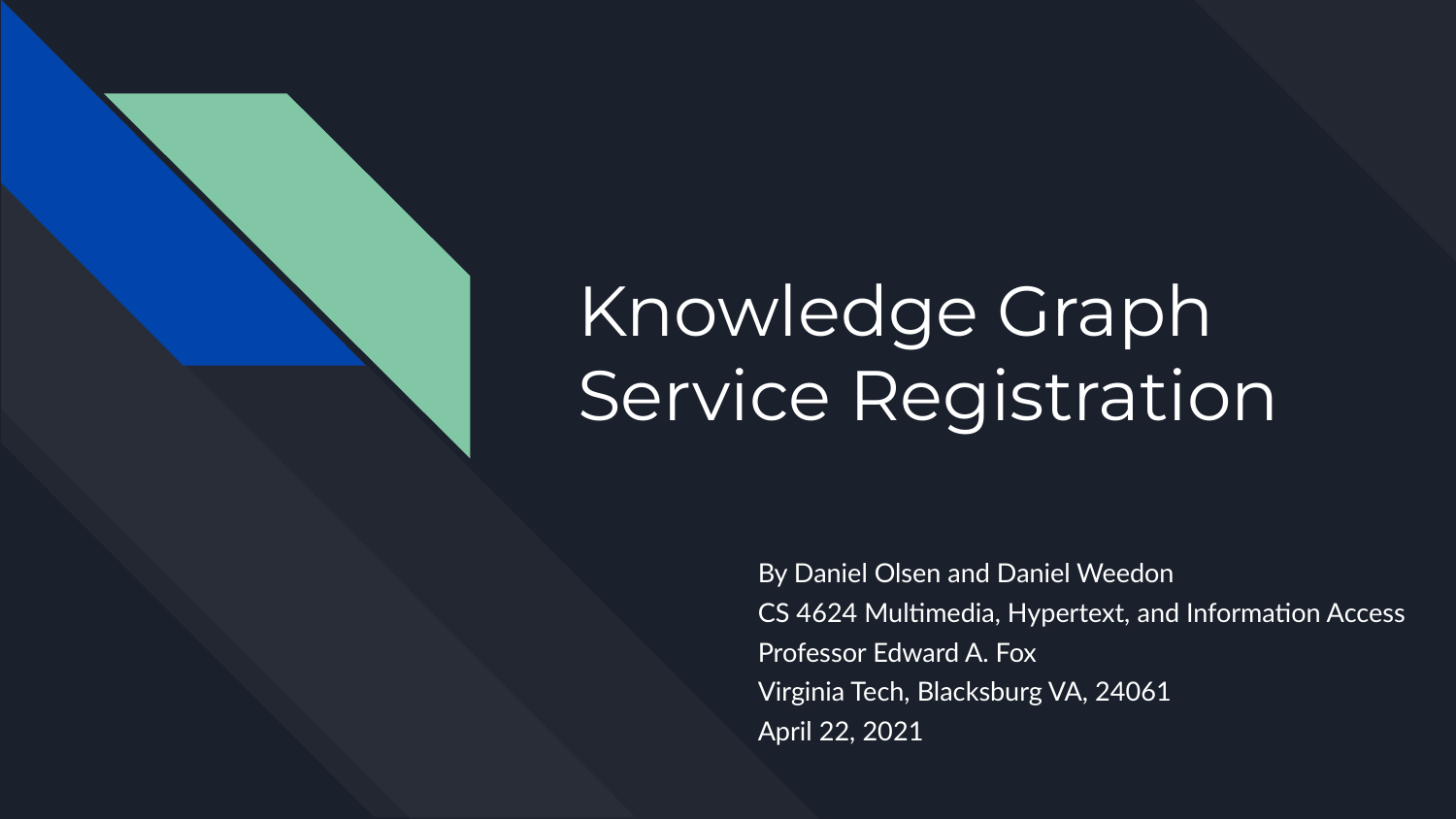

# Knowledge Graph Service Registration
By Daniel Olsen and Daniel Weedon
CS 4624 Multimedia, Hypertext, and Information Access
Professor Edward A. Fox
Virginia Tech, Blacksburg VA, 24061
April 22, 2021